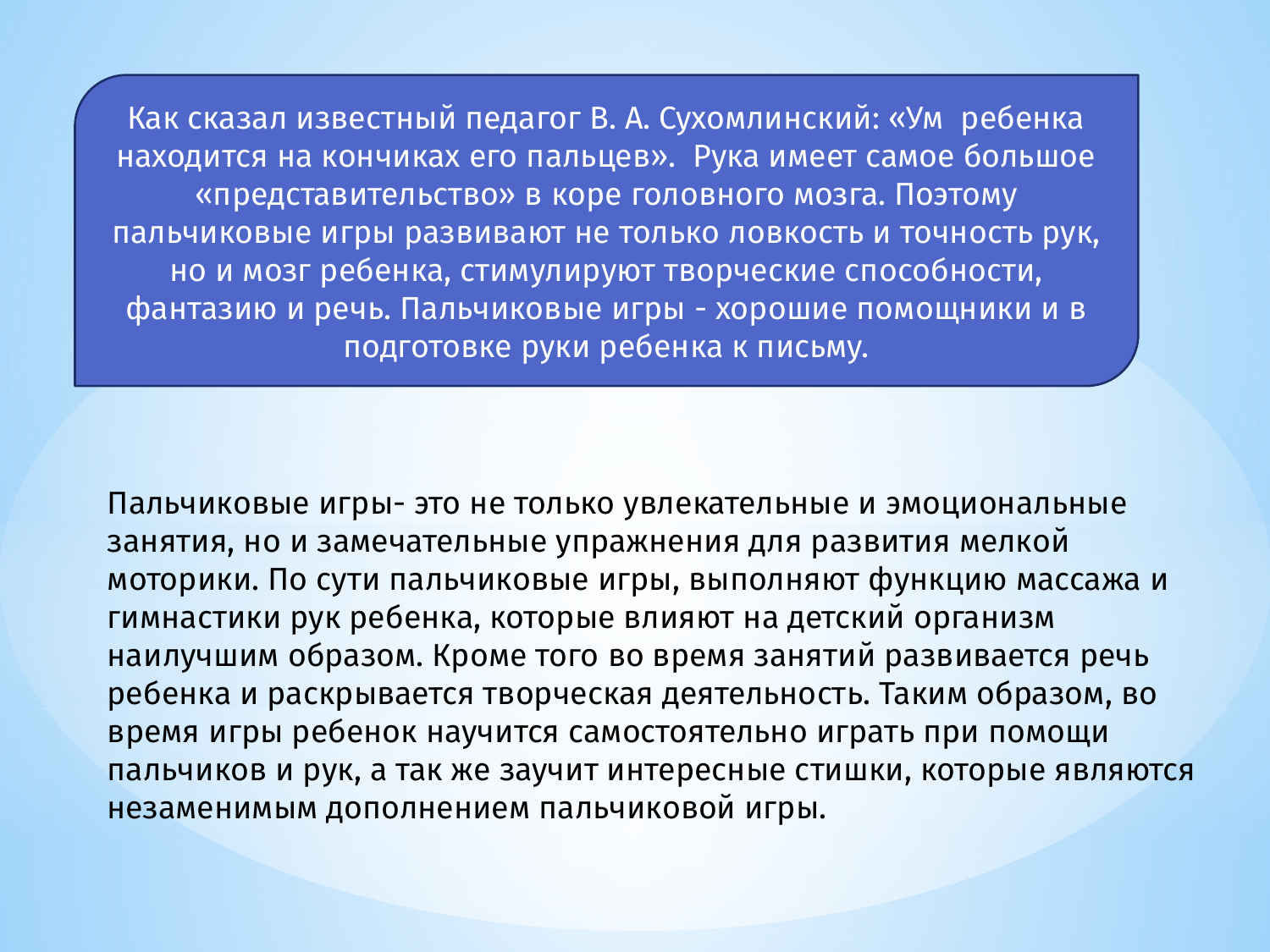

Как сказал известный педагог В. А. Сухомлинский: «Ум  ребенка находится на кончиках его пальцев».  Рука имеет самое большое «представительство» в коре головного мозга. Поэтому пальчиковые игры развивают не только ловкость и точность рук, но и мозг ребенка, стимулируют творческие способности, фантазию и речь. Пальчиковые игры - хорошие помощники и в подготовке руки ребенка к письму.
Пальчиковые игры- это не только увлекательные и эмоциональные занятия, но и замечательные упражнения для развития мелкой моторики. По сути пальчиковые игры, выполняют функцию массажа и гимнастики рук ребенка, которые влияют на детский организм наилучшим образом. Кроме того во время занятий развивается речь ребенка и раскрывается творческая деятельность. Таким образом, во время игры ребенок научится самостоятельно играть при помощи пальчиков и рук, а так же заучит интересные стишки, которые являются незаменимым дополнением пальчиковой игры.